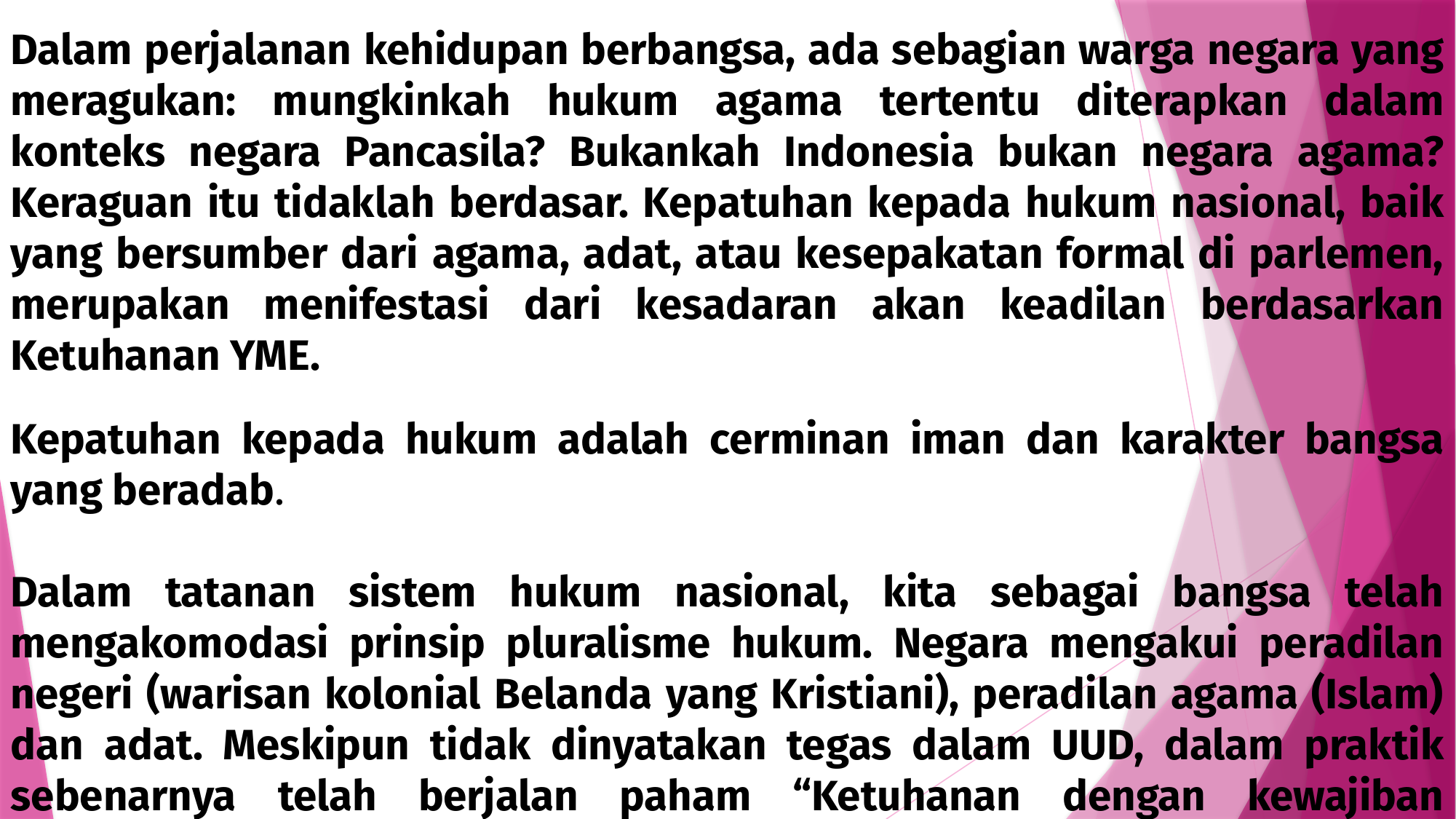

Dalam perjalanan kehidupan berbangsa, ada sebagian warga negara yang meragukan: mungkinkah hukum agama tertentu diterapkan dalam konteks negara Pancasila? Bukankah Indonesia bukan negara agama? Keraguan itu tidaklah berdasar. Kepatuhan kepada hukum nasional, baik yang bersumber dari agama, adat, atau kesepakatan formal di parlemen, merupakan menifestasi dari kesadaran akan keadilan berdasarkan Ketuhanan YME.

Kepatuhan kepada hukum adalah cerminan iman dan karakter bangsa yang beradab.

Dalam tatanan sistem hukum nasional, kita sebagai bangsa telah mengakomodasi prinsip pluralisme hukum. Negara mengakui peradilan negeri (warisan kolonial Belanda yang Kristiani), peradilan agama (Islam) dan adat. Meskipun tidak dinyatakan tegas dalam UUD, dalam praktik sebenarnya telah berjalan paham “Ketuhanan dengan kewajiban menjalankan ketentuan hukum sesuai agama masing-masing”.